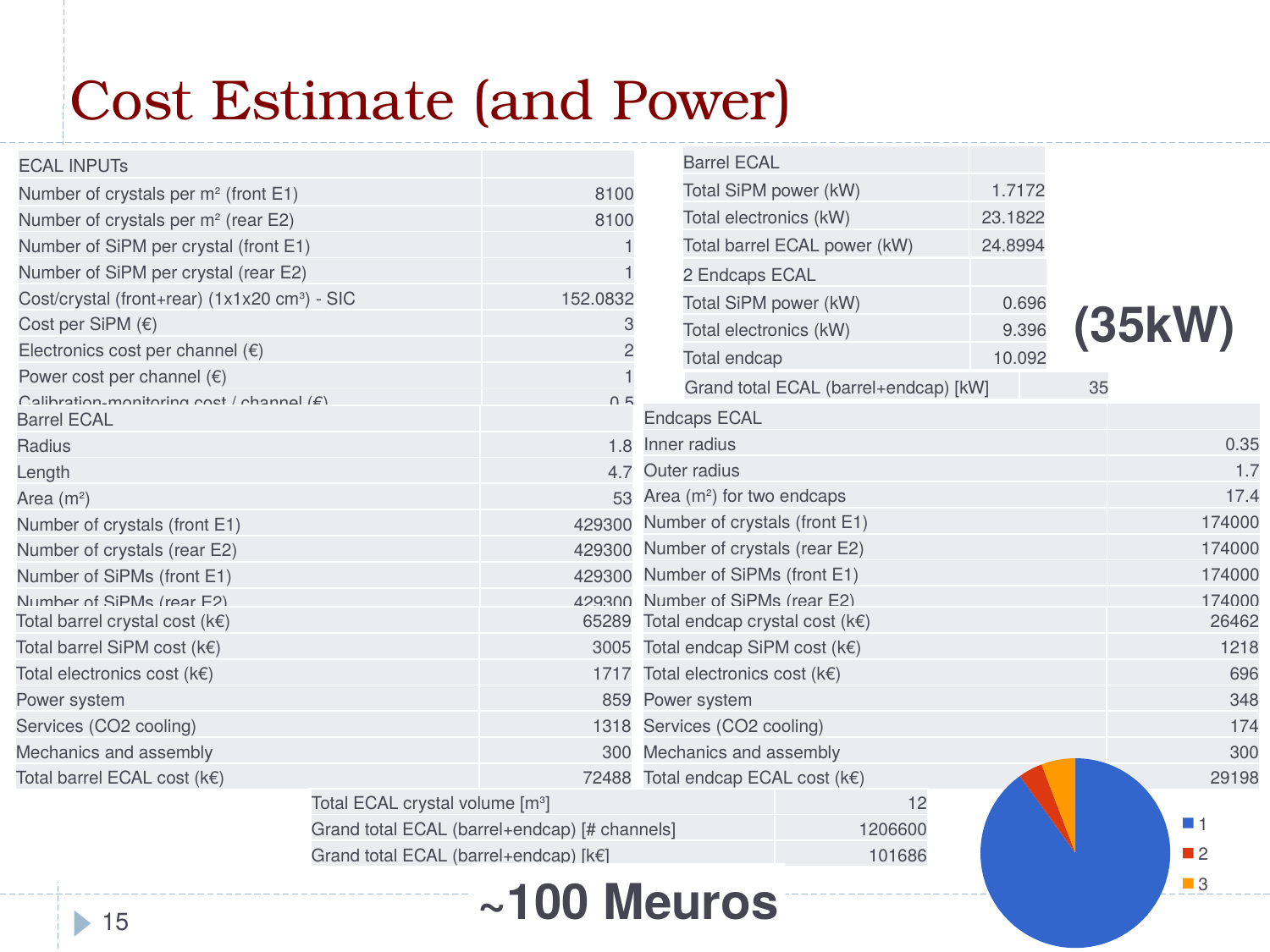

# Cost Estimate (and Power)

| Barrel ECAL |  |
| --- | --- |
| Total SiPM power (kW) | 1.7172 |
| Total electronics (kW) | 23.1822 |
| Total barrel ECAL power (kW) | 24.8994 |
| ECAL INPUTs |  |
| --- | --- |
| Number of crystals per m² (front E1) | 8100 |
| Number of crystals per m² (rear E2) | 8100 |
| Number of SiPM per crystal (front E1) | 1 |
| Number of SiPM per crystal (rear E2) | 1 |
| Cost/crystal (front+rear) (1x1x20 cm³) - SIC | 152.0832 |
| Cost per SiPM (€) | 3 |
| Electronics cost per channel (€) | 2 |
| Power cost per channel (€) | 1 |
| Calibration-monitoring cost / channel (€) | 0.5 |
| 2 Endcaps ECAL |  |
| --- | --- |
| Total SiPM power (kW) | 0.696 |
| Total electronics (kW) | 9.396 |
| Total endcap | 10.092 |
(35kW)
| Grand total ECAL (barrel+endcap) [kW] | 35 |
| --- | --- |
| Endcaps ECAL |  |
| --- | --- |
| Inner radius | 0.35 |
| Outer radius | 1.7 |
| Area (m²) for two endcaps | 17.4 |
| Number of crystals (front E1) | 174000 |
| Number of crystals (rear E2) | 174000 |
| Number of SiPMs (front E1) | 174000 |
| Number of SiPMs (rear E2) | 174000 |
| Barrel ECAL |  |
| --- | --- |
| Radius | 1.8 |
| Length | 4.7 |
| Area (m²) | 53 |
| Number of crystals (front E1) | 429300 |
| Number of crystals (rear E2) | 429300 |
| Number of SiPMs (front E1) | 429300 |
| Number of SiPMs (rear E2) | 429300 |
| Total barrel crystal cost (k€) | 65289 |
| --- | --- |
| Total barrel SiPM cost (k€) | 3005 |
| Total electronics cost (k€) | 1717 |
| Power system | 859 |
| Services (CO2 cooling) | 1318 |
| Mechanics and assembly | 300 |
| Total barrel ECAL cost (k€) | 72488 |
| Total endcap crystal cost (k€) | 26462 |
| --- | --- |
| Total endcap SiPM cost (k€) | 1218 |
| Total electronics cost (k€) | 696 |
| Power system | 348 |
| Services (CO2 cooling) | 174 |
| Mechanics and assembly | 300 |
| Total endcap ECAL cost (k€) | 29198 |

### Chart

| Category |  |
|---|---|
| Total ECAL crystal volume [m³] | 12 |
| --- | --- |
| Grand total ECAL (barrel+endcap) [# channels] | 1206600 |
| Grand total ECAL (barrel+endcap) [k€] | 101686 |
~100 Meuros
15